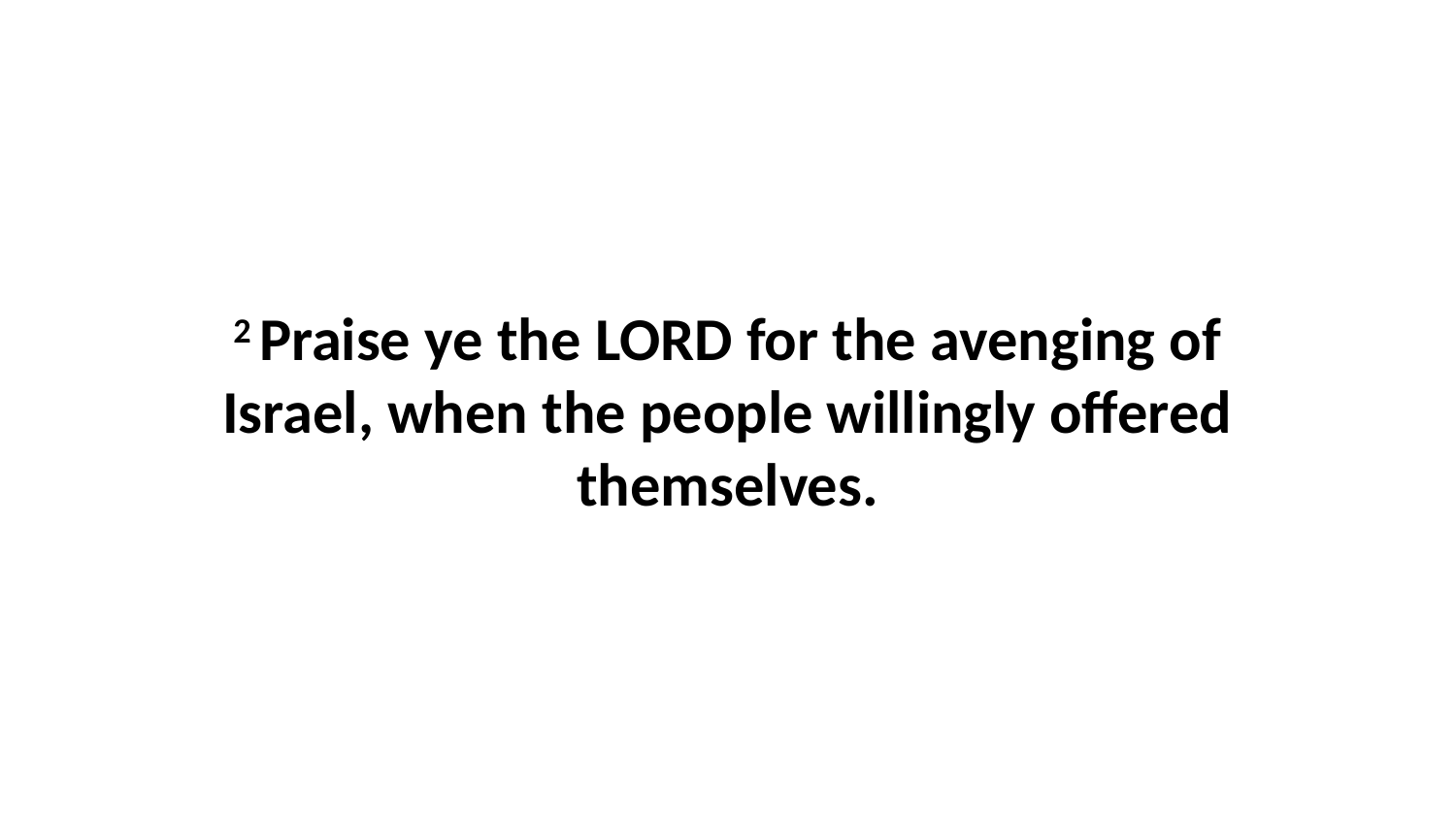

2 Praise ye the LORD for the avenging of Israel, when the people willingly offered themselves.